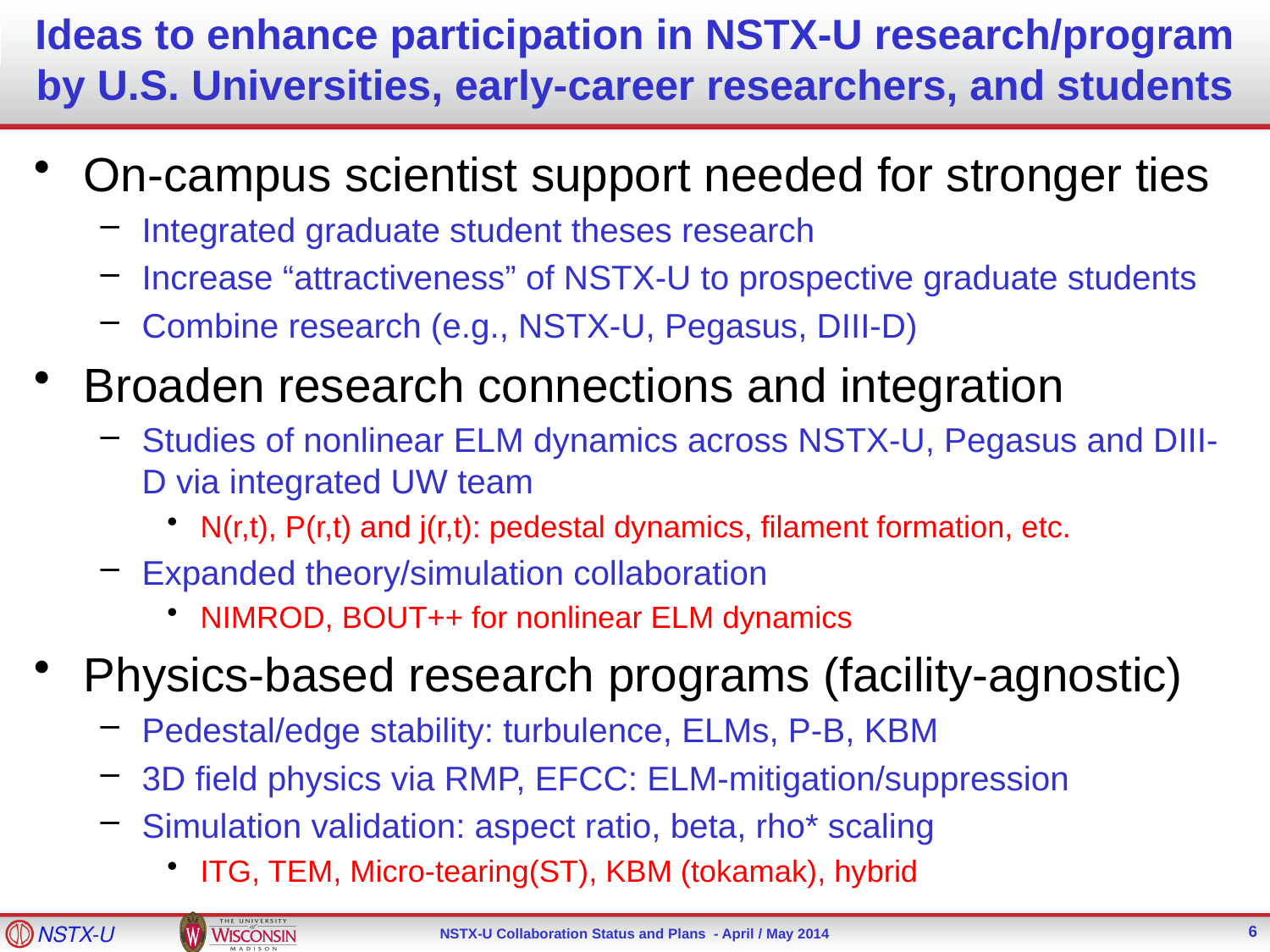

# Ideas to enhance participation in NSTX-U research/program by U.S. Universities, early-career researchers, and students
On-campus scientist support needed for stronger ties
Integrated graduate student theses research
Increase “attractiveness” of NSTX-U to prospective graduate students
Combine research (e.g., NSTX-U, Pegasus, DIII-D)
Broaden research connections and integration
Studies of nonlinear ELM dynamics across NSTX-U, Pegasus and DIII-D via integrated UW team
N(r,t), P(r,t) and j(r,t): pedestal dynamics, filament formation, etc.
Expanded theory/simulation collaboration
NIMROD, BOUT++ for nonlinear ELM dynamics
Physics-based research programs (facility-agnostic)
Pedestal/edge stability: turbulence, ELMs, P-B, KBM
3D field physics via RMP, EFCC: ELM-mitigation/suppression
Simulation validation: aspect ratio, beta, rho* scaling
ITG, TEM, Micro-tearing(ST), KBM (tokamak), hybrid
6